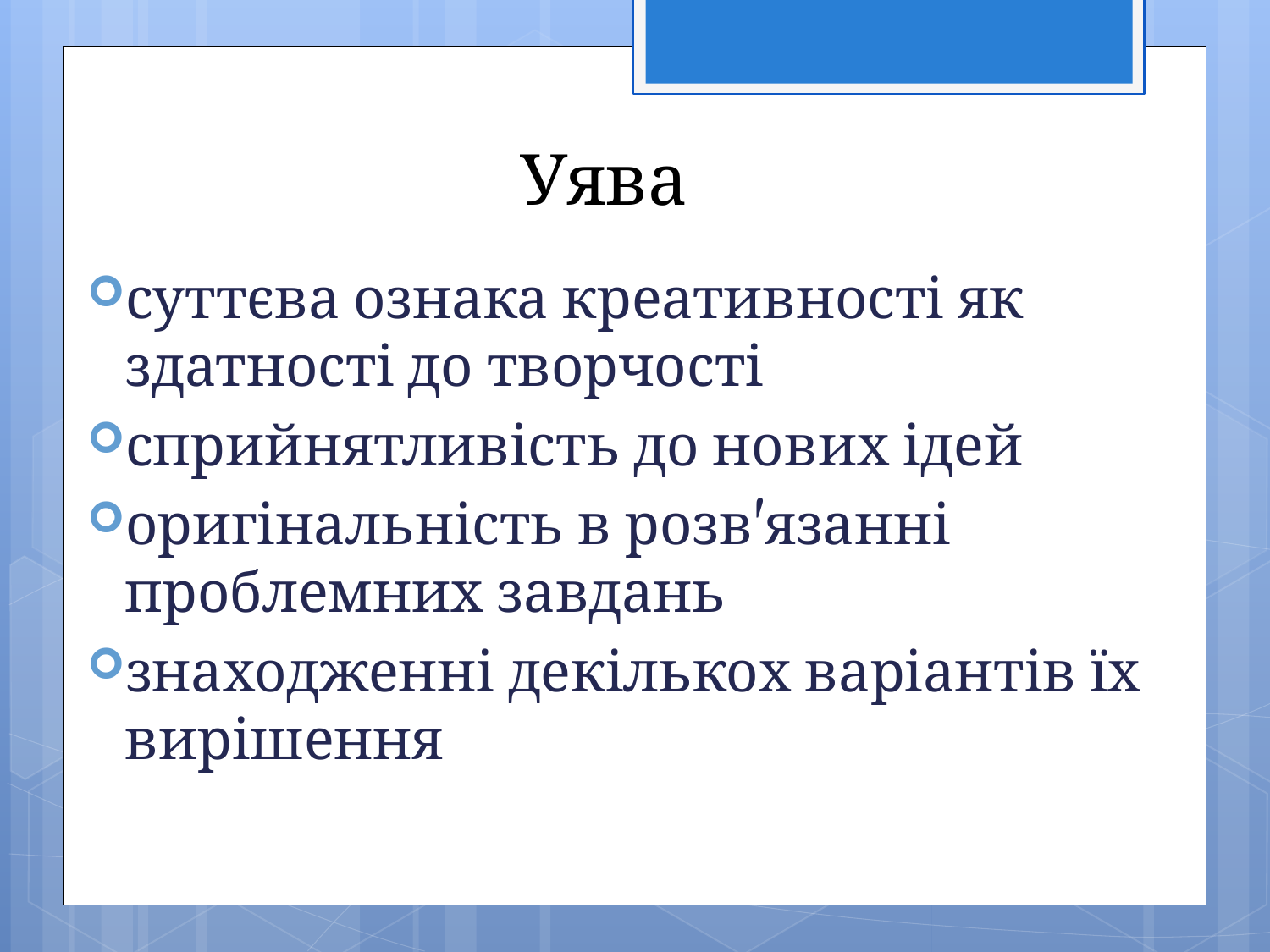

Уява
суттєва ознака креативності як здатності до творчості
сприйнятливість до нових ідей
оригінальність в розв'язанні проблемних завдань
знаходженні декількох варіантів їх вирішення